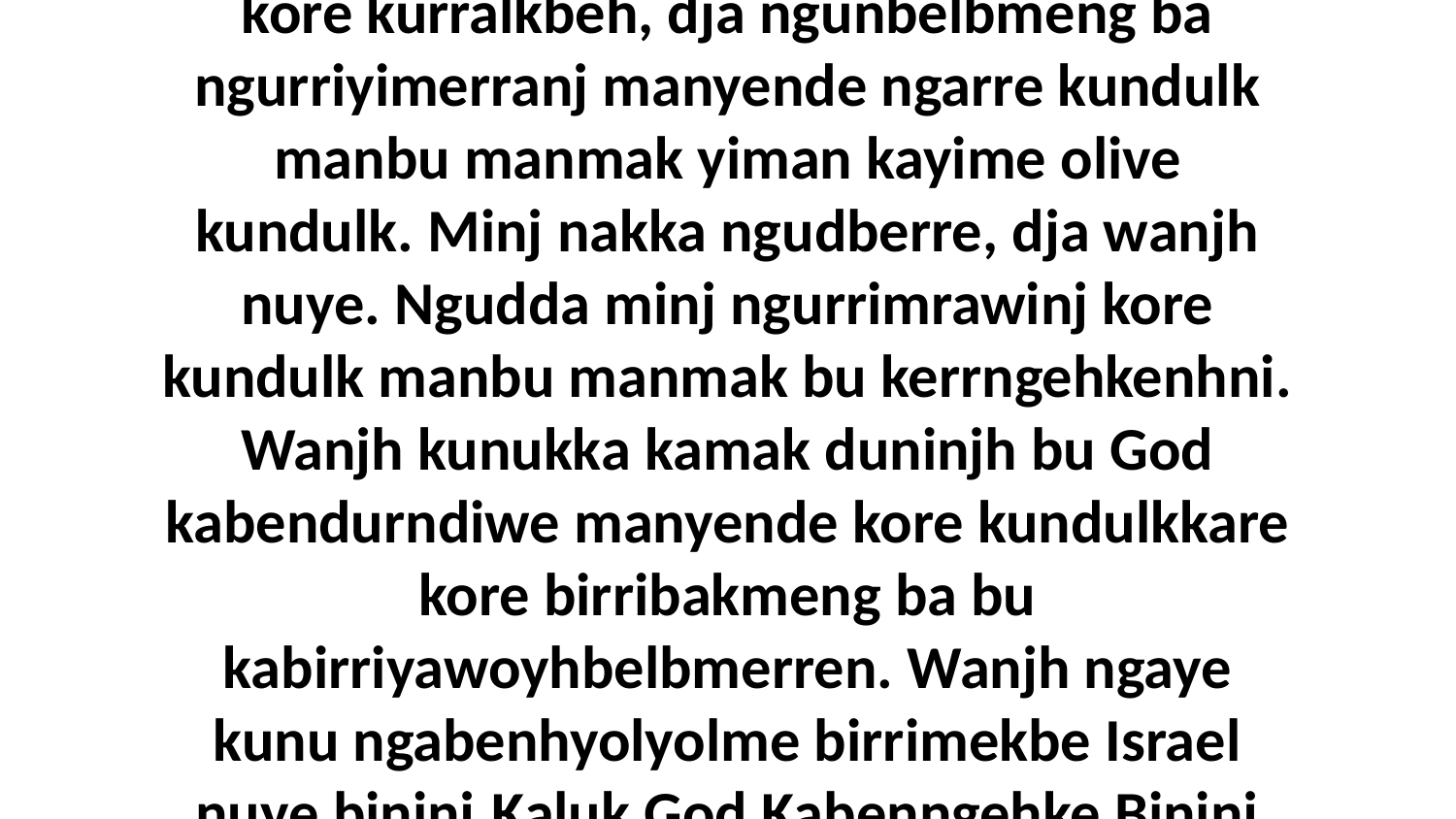

24 Yoh. God ngaleng ngunmey ngudda nawu yiman kayime manyende ngarre kundulk kore kurralkbeh, dja ngunbelbmeng ba ngurriyimerranj manyende ngarre kundulk manbu manmak yiman kayime olive kundulk. Minj nakka ngudberre, dja wanjh nuye. Ngudda minj ngurrimrawinj kore kundulk manbu manmak bu kerrngehkenhni. Wanjh kunukka kamak duninjh bu God kabendurndiwe manyende kore kundulkkare kore birribakmeng ba bu kabirriyawoyhbelbmerren. Wanjh ngaye kunu ngabenhyolyolme birrimekbe Israel nuye bininj.Kaluk God Kabenngehke Bininj Rowk Nawu Israel BenkebmawahmengRomans 11:25-32